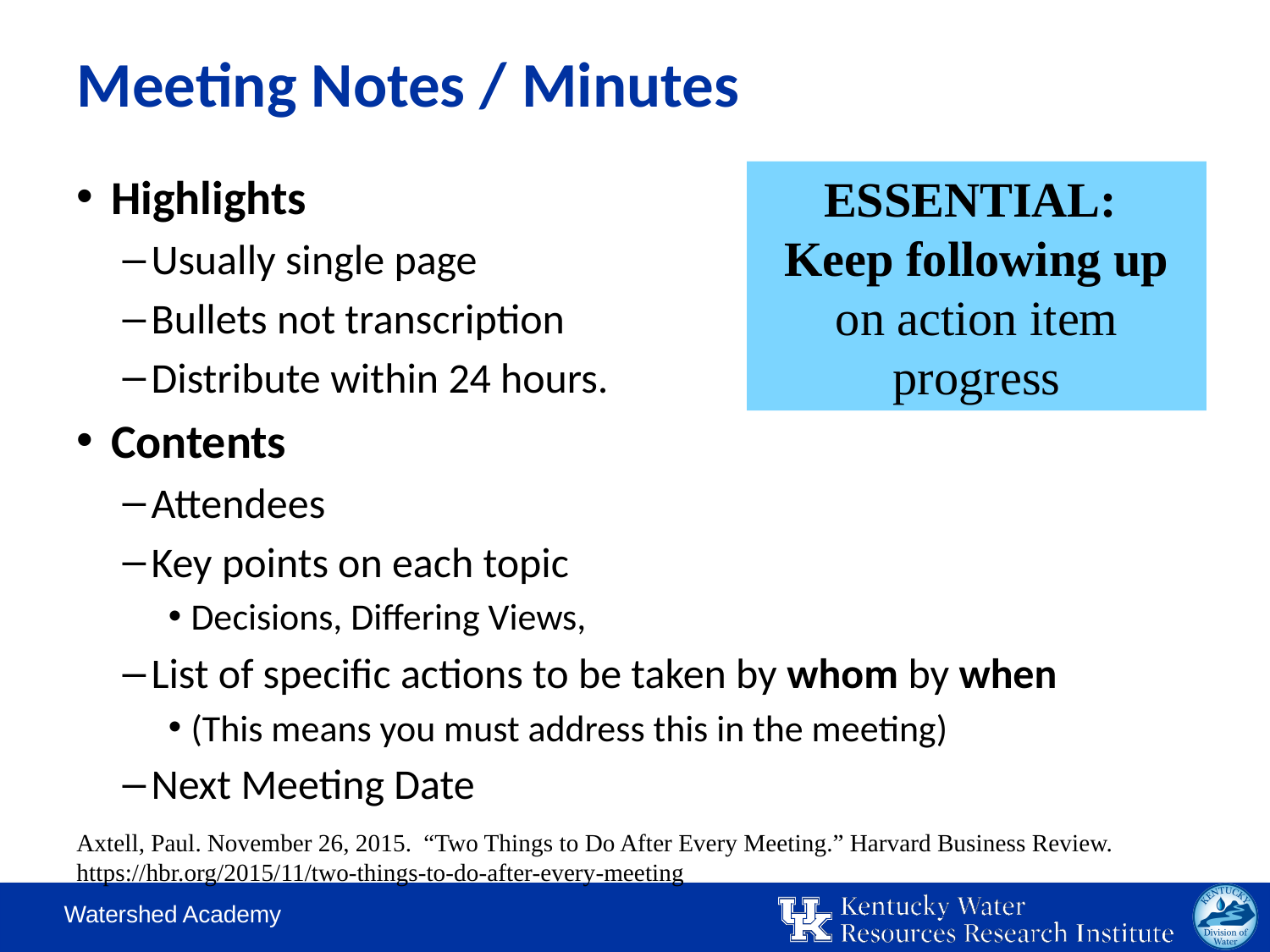

# Meeting Notes / Minutes
Highlights
Usually single page
Bullets not transcription
Distribute within 24 hours.
Contents
Attendees
Key points on each topic
Decisions, Differing Views,
List of specific actions to be taken by whom by when
(This means you must address this in the meeting)
Next Meeting Date

ESSENTIAL:
Keep following up on action item progress
Axtell, Paul. November 26, 2015.  “Two Things to Do After Every Meeting.” Harvard Business Review. https://hbr.org/2015/11/two-things-to-do-after-every-meeting